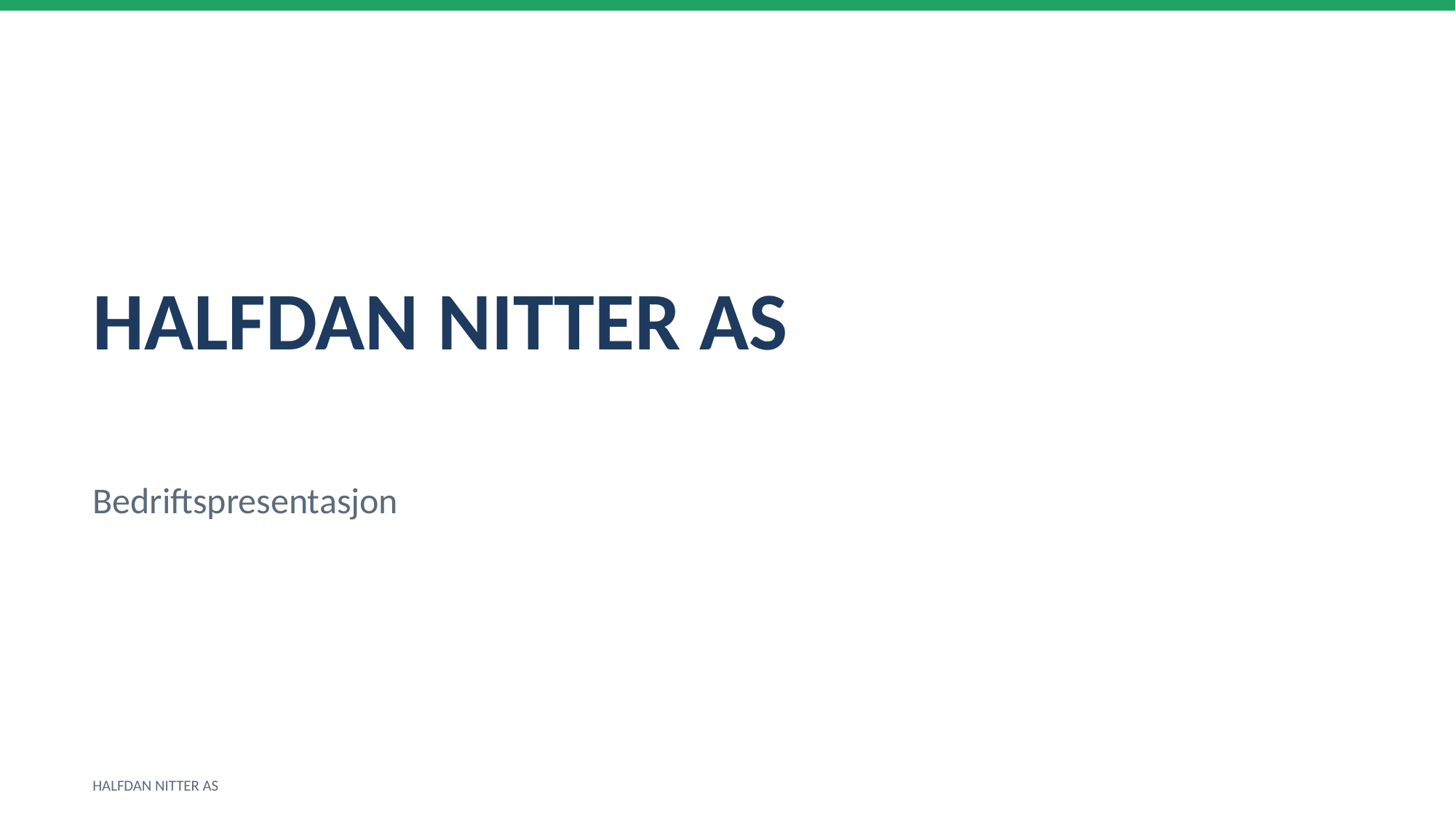

HALFDAN NITTER AS
Bedriftspresentasjon
HALFDAN NITTER AS